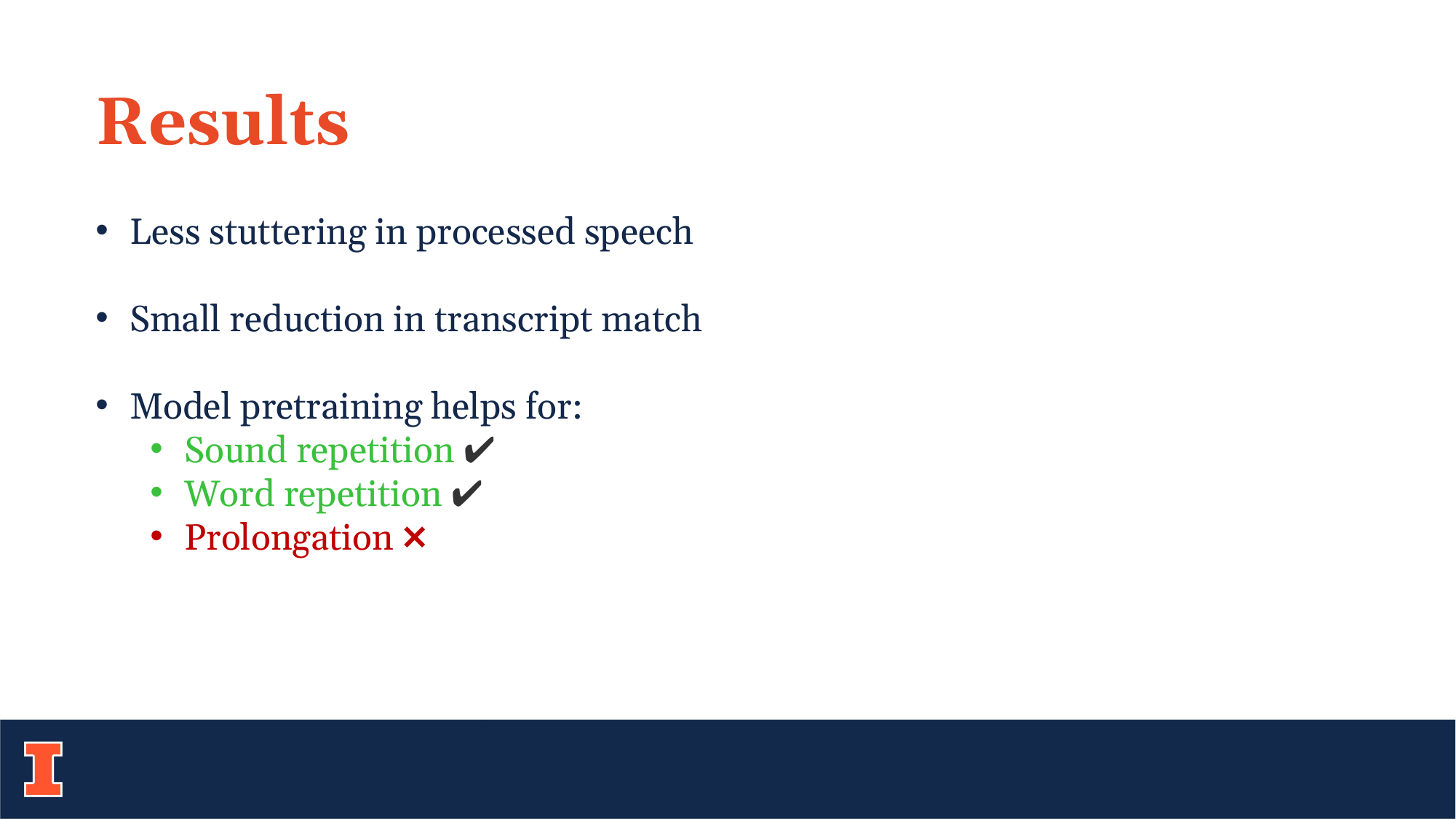

Results
Less stuttering in processed speech

Small reduction in transcript match

Model pretraining helps for:
Sound repetition ✔️
Word repetition ✔️
Prolongation ❌